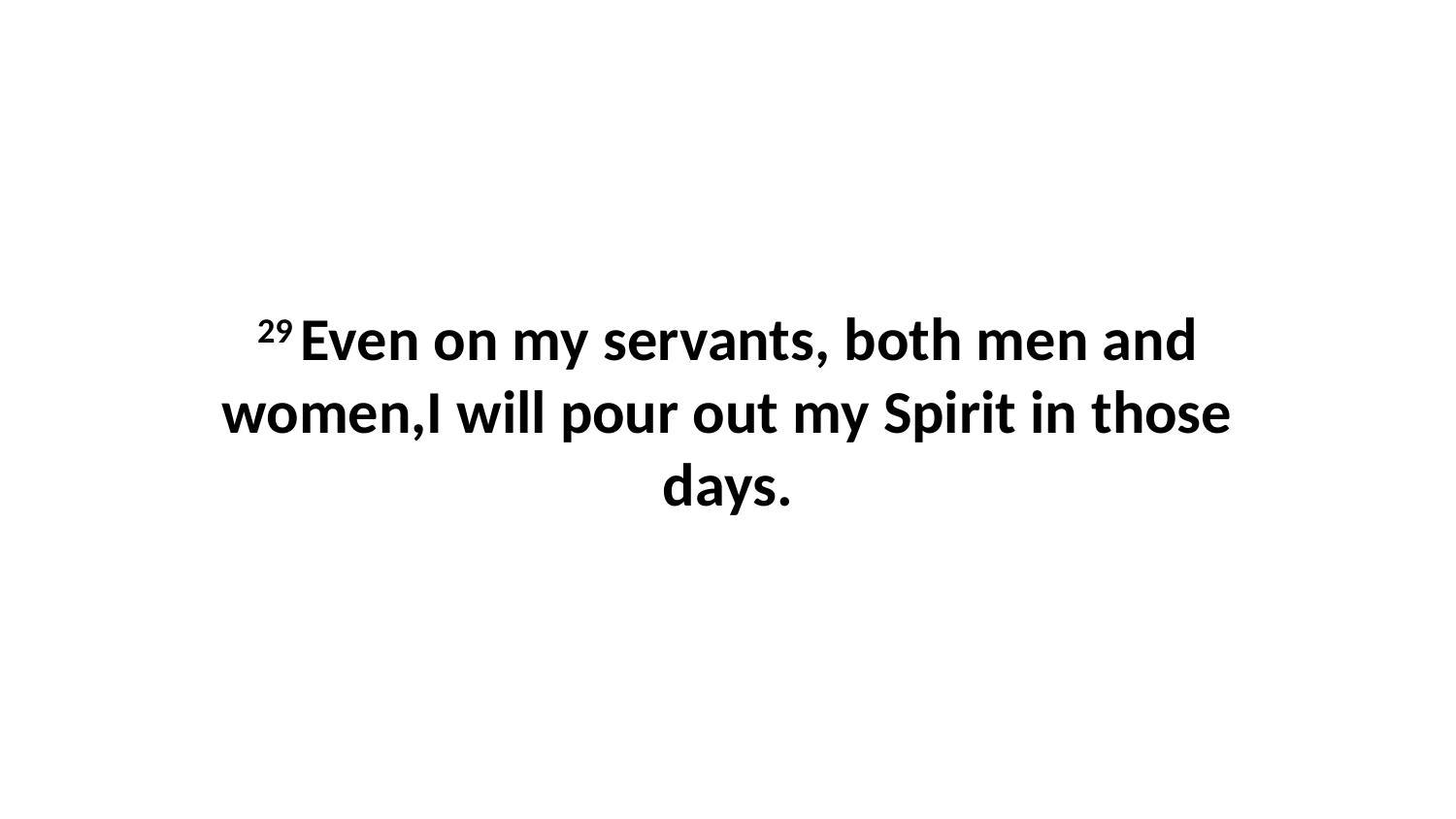

29 Even on my servants, both men and women,I will pour out my Spirit in those days.